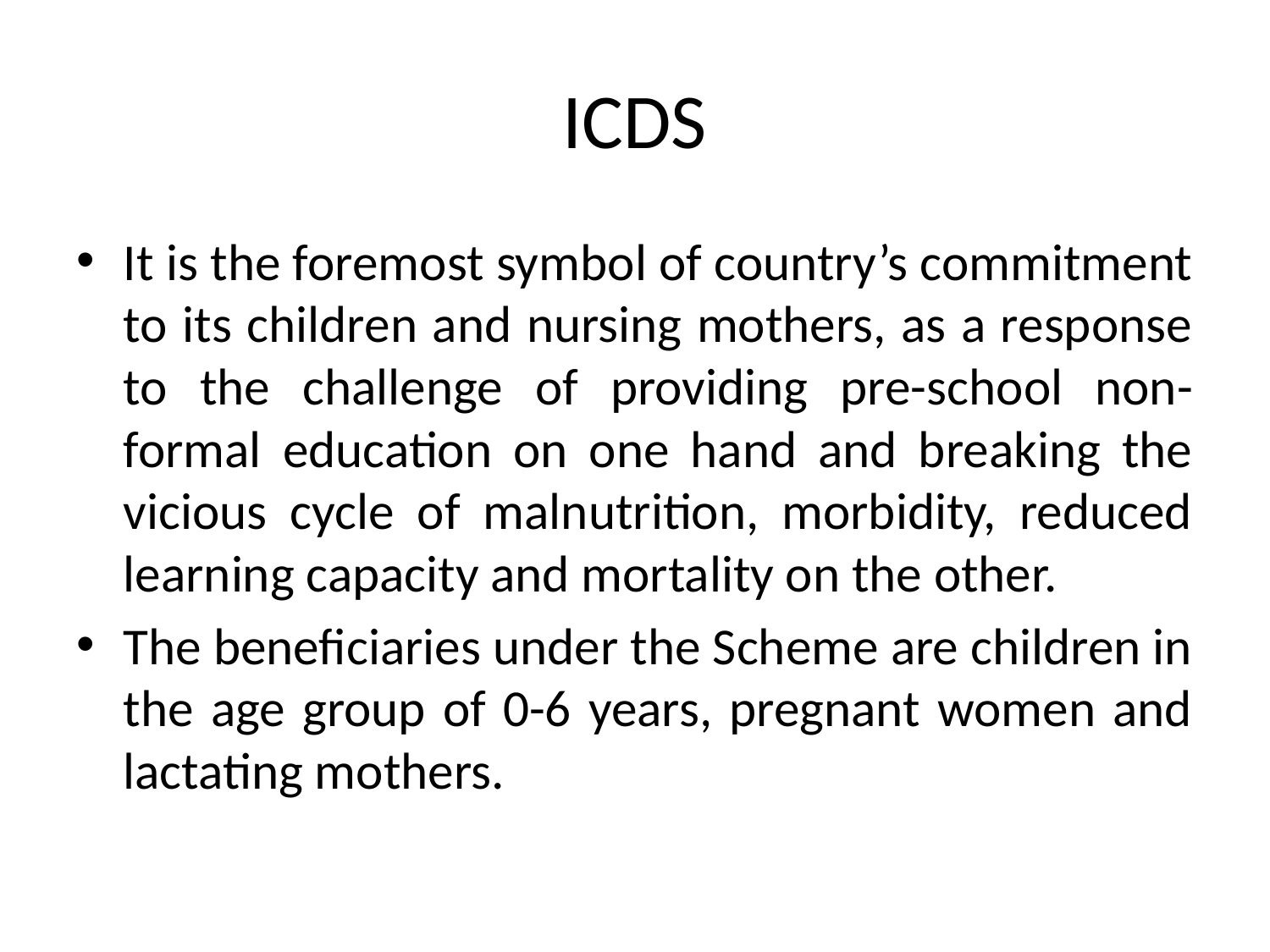

# ICDS
It is the foremost symbol of country’s commitment to its children and nursing mothers, as a response to the challenge of providing pre-school non-formal education on one hand and breaking the vicious cycle of malnutrition, morbidity, reduced learning capacity and mortality on the other.
The beneficiaries under the Scheme are children in the age group of 0-6 years, pregnant women and lactating mothers.